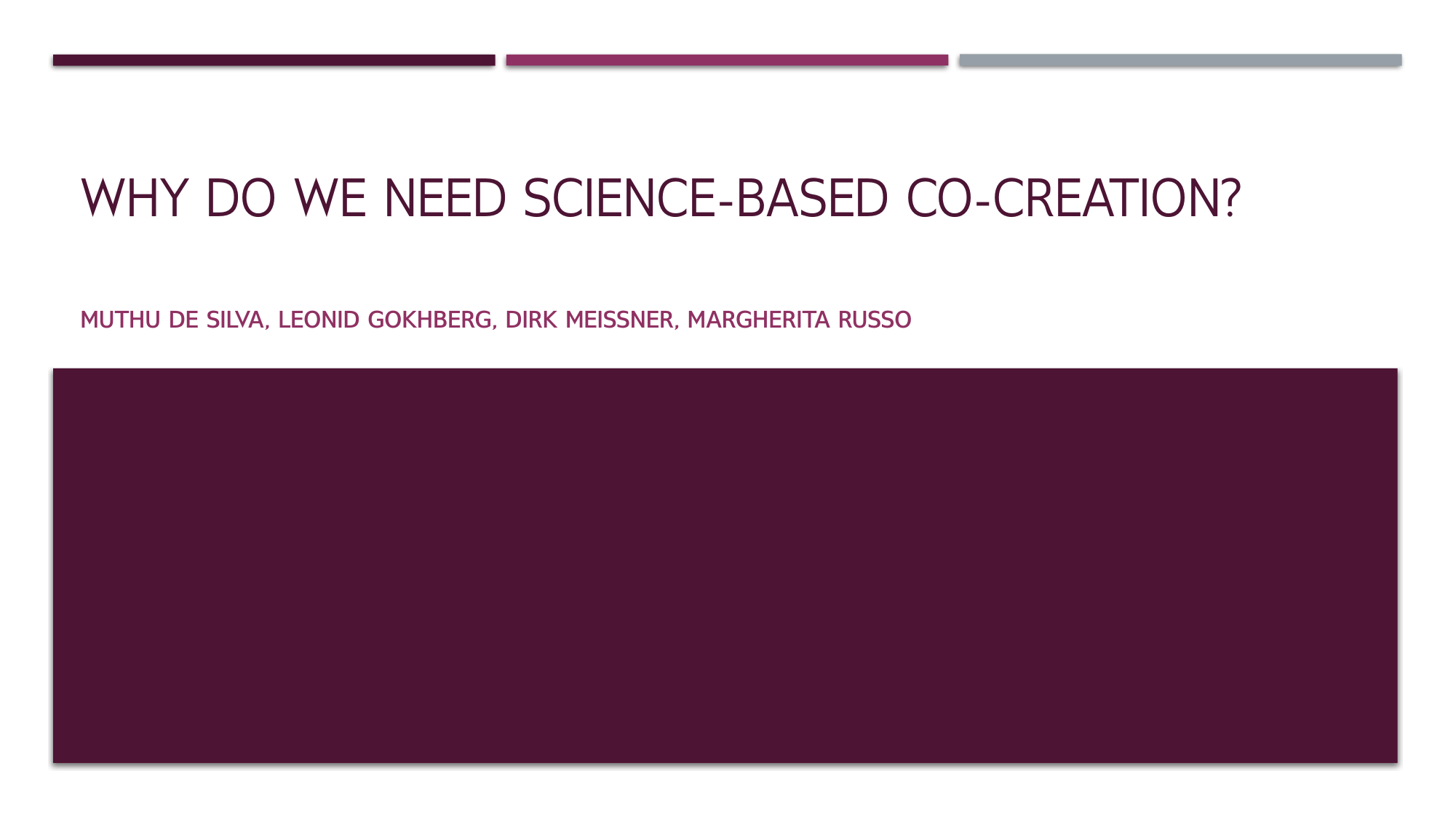

# Why do we need science-based co-creation?
Muthu De Silva, Leonid Gokhberg, Dirk Meissner, Margherita Russo